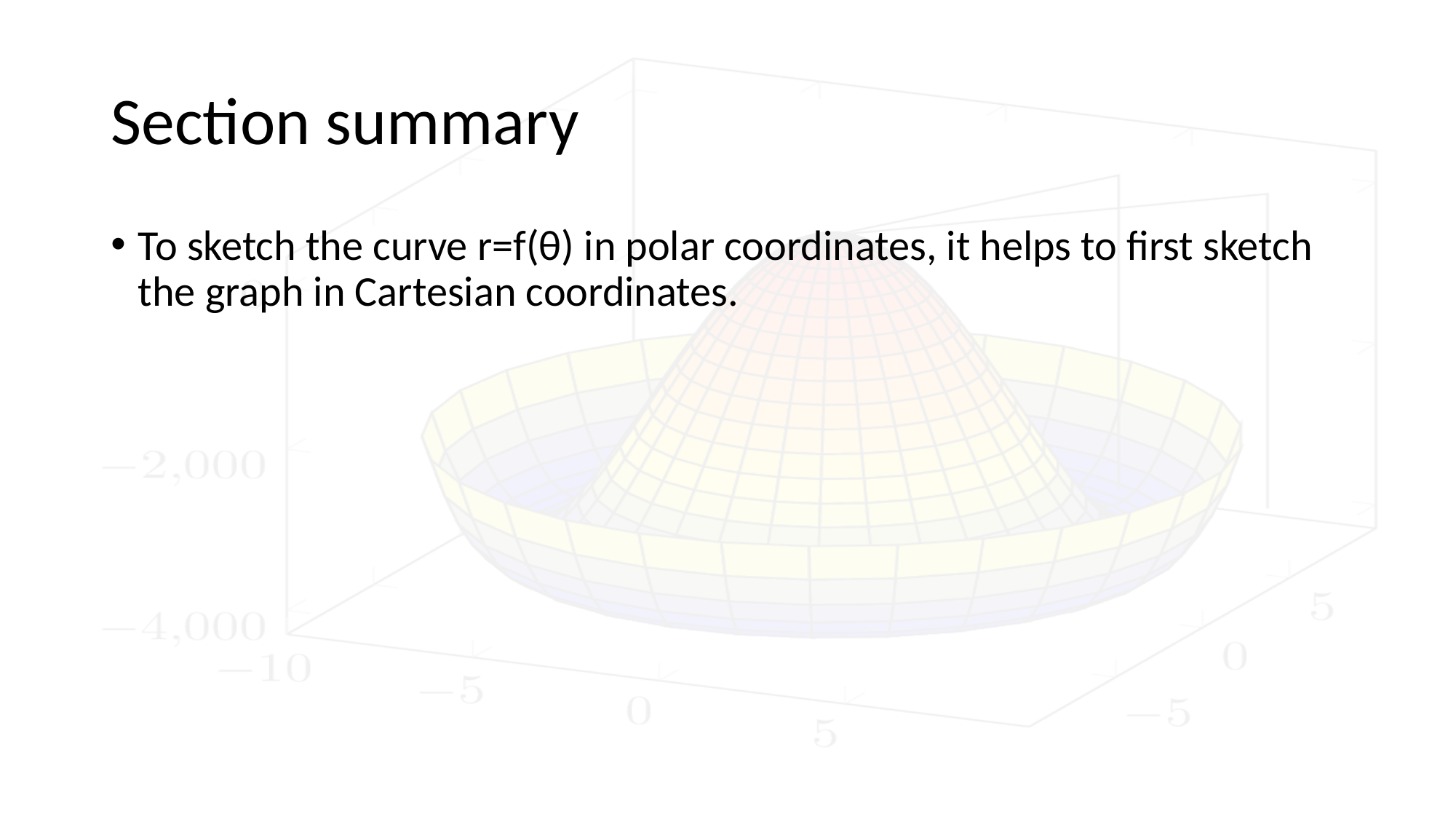

# Section summary
To sketch the curve r=f(θ) in polar coordinates, it helps to first sketch the graph in Cartesian coordinates.